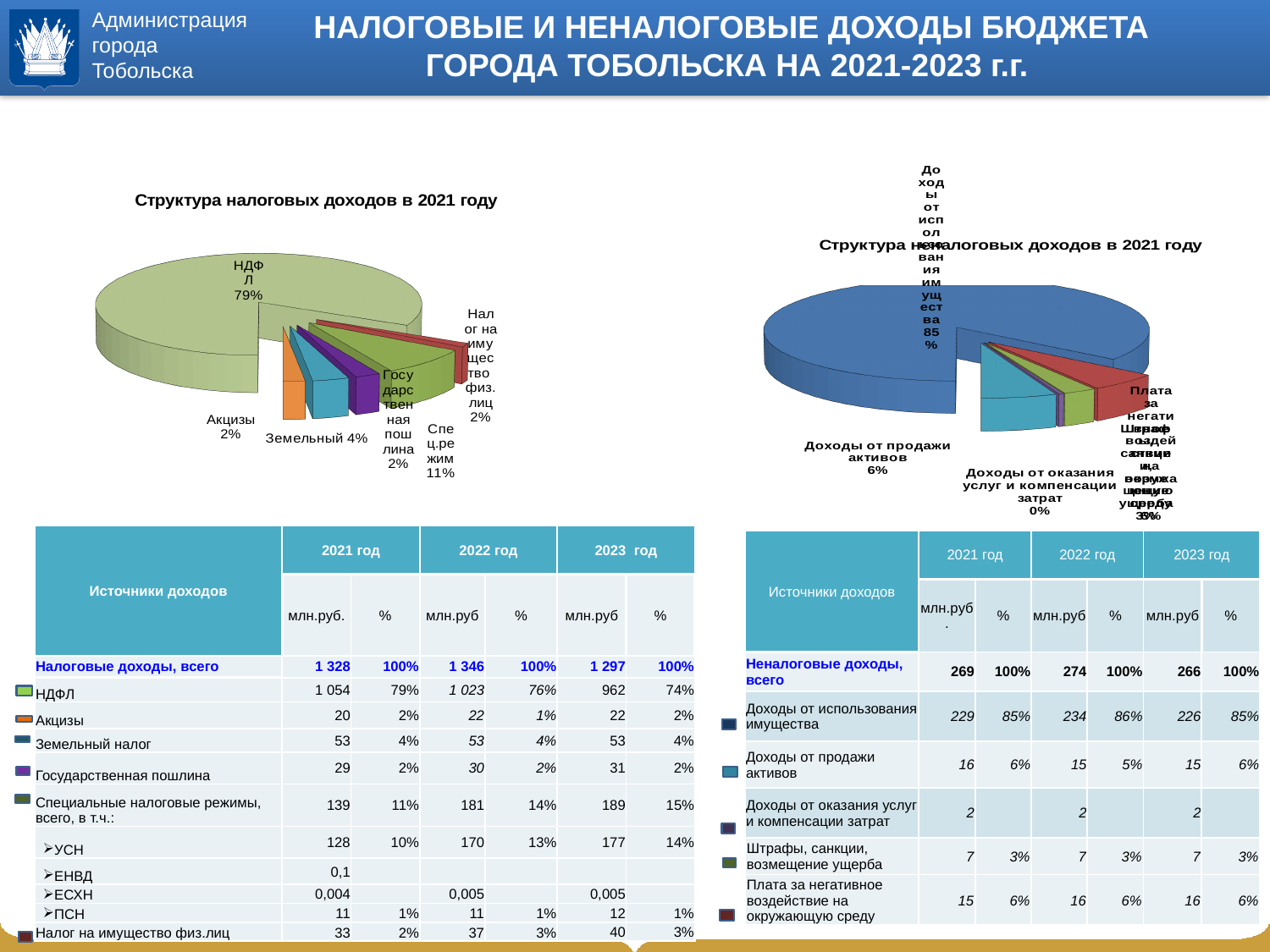

# НАЛОГОВЫЕ И НЕНАЛОГОВЫЕ ДОХОДЫ БЮДЖЕТА ГОРОДА ТОБОЛЬСКА НА 2021-2023 г.г.

[unsupported chart]

[unsupported chart]

| Источники доходов | 2021 год |  | 2022 год |  | 2023 год |  |
| --- | --- | --- | --- | --- | --- | --- |
|  | млн.руб. | % | млн.руб | % | млн.руб | % |
| Налоговые доходы, всего | 1 328 | 100% | 1 346 | 100% | 1 297 | 100% |
| НДФЛ | 1 054 | 79% | 1 023 | 76% | 962 | 74% |
| Акцизы | 20 | 2% | 22 | 1% | 22 | 2% |
| Земельный налог | 53 | 4% | 53 | 4% | 53 | 4% |
| Государственная пошлина | 29 | 2% | 30 | 2% | 31 | 2% |
| Специальные налоговые режимы, всего, в т.ч.: | 139 | 11% | 181 | 14% | 189 | 15% |
| УСН | 128 | 10% | 170 | 13% | 177 | 14% |
| ЕНВД | 0,1 |  |  |  |  |  |
| ЕСХН | 0,004 |  | 0,005 |  | 0,005 |  |
| ПСН | 11 | 1% | 11 | 1% | 12 | 1% |
| Налог на имущество физ.лиц | 33 | 2% | 37 | 3% | 40 | 3% |
| Источники доходов | 2021 год |  | 2022 год |  | 2023 год |  |
| --- | --- | --- | --- | --- | --- | --- |
|  | млн.руб. | % | млн.руб | % | млн.руб | % |
| Неналоговые доходы, всего | 269 | 100% | 274 | 100% | 266 | 100% |
| Доходы от использования имущества | 229 | 85% | 234 | 86% | 226 | 85% |
| Доходы от продажи активов | 16 | 6% | 15 | 5% | 15 | 6% |
| Доходы от оказания услуг и компенсации затрат | 2 |  | 2 |  | 2 |  |
| Штрафы, санкции, возмещение ущерба | 7 | 3% | 7 | 3% | 7 | 3% |
| Плата за негативное воздействие на окружающую среду | 15 | 6% | 16 | 6% | 16 | 6% |